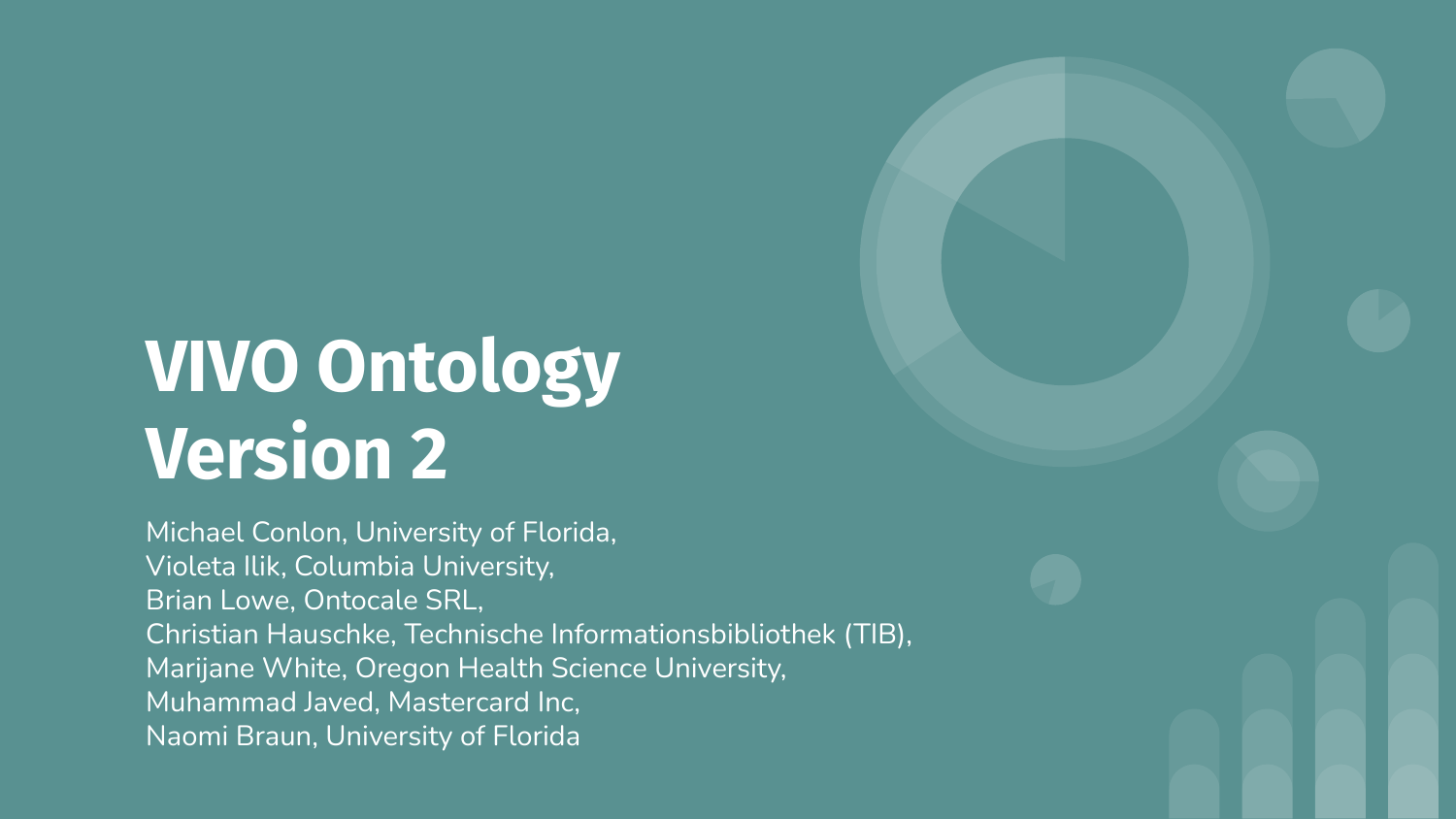

# VIVO Ontology Version 2
Michael Conlon, University of Florida,
Violeta Ilik, Columbia University,
Brian Lowe, Ontocale SRL,
Christian Hauschke, Technische Informationsbibliothek (TIB),
Marijane White, Oregon Health Science University,
Muhammad Javed, Mastercard Inc,
Naomi Braun, University of Florida